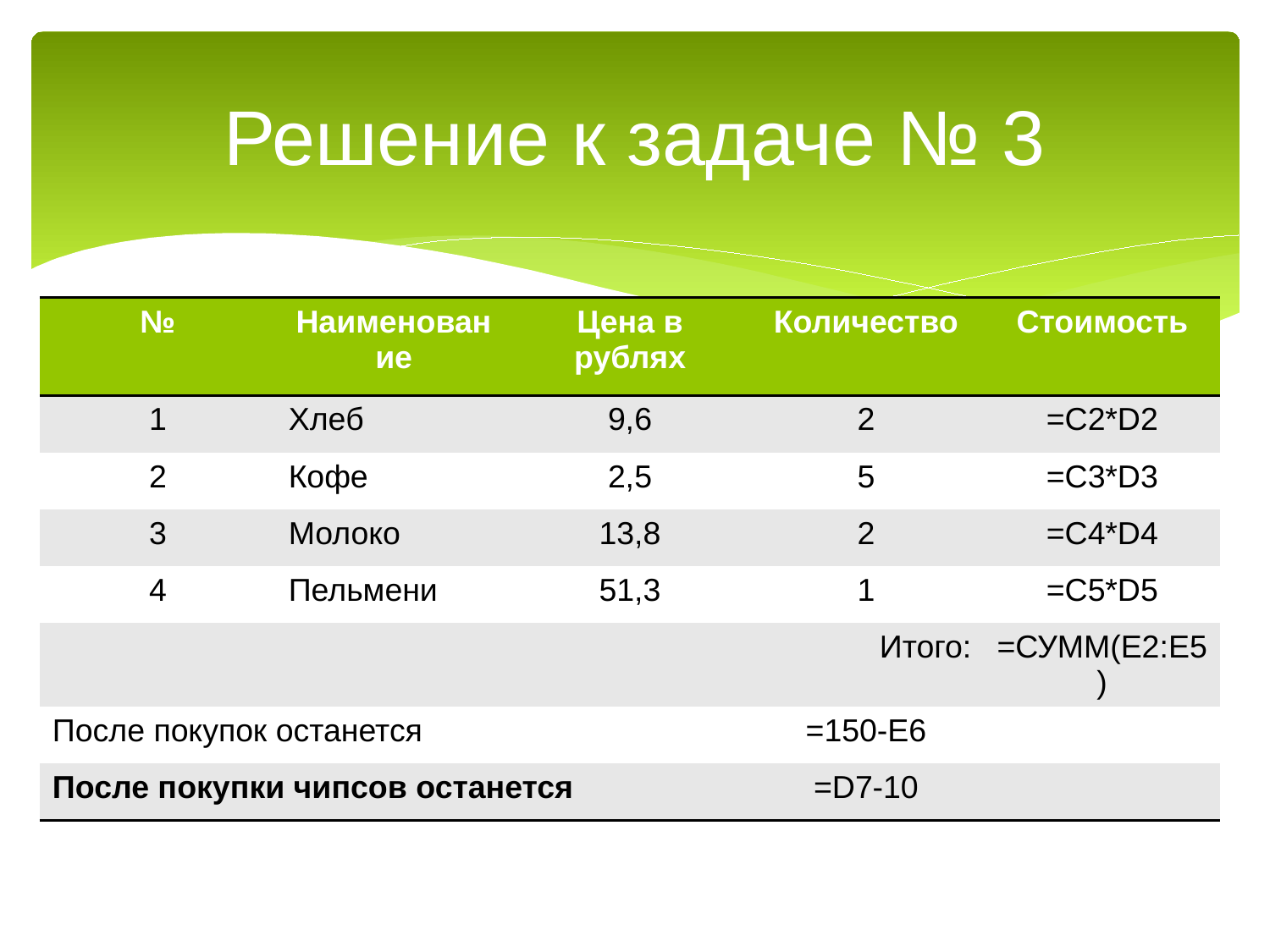

# Решение к задаче № 3
| № | Наименование | Цена в рублях | Количество | Стоимость |
| --- | --- | --- | --- | --- |
| 1 | Хлеб | 9,6 | 2 | =C2\*D2 |
| 2 | Кофе | 2,5 | 5 | =C3\*D3 |
| 3 | Молоко | 13,8 | 2 | =C4\*D4 |
| 4 | Пельмени | 51,3 | 1 | =C5\*D5 |
| Итого: |  |  |  | =СУММ(E2:E5) |
| После покупок останется |  |  | =150-E6 |  |
| После покупки чипсов останется |  |  | =D7-10 |  |